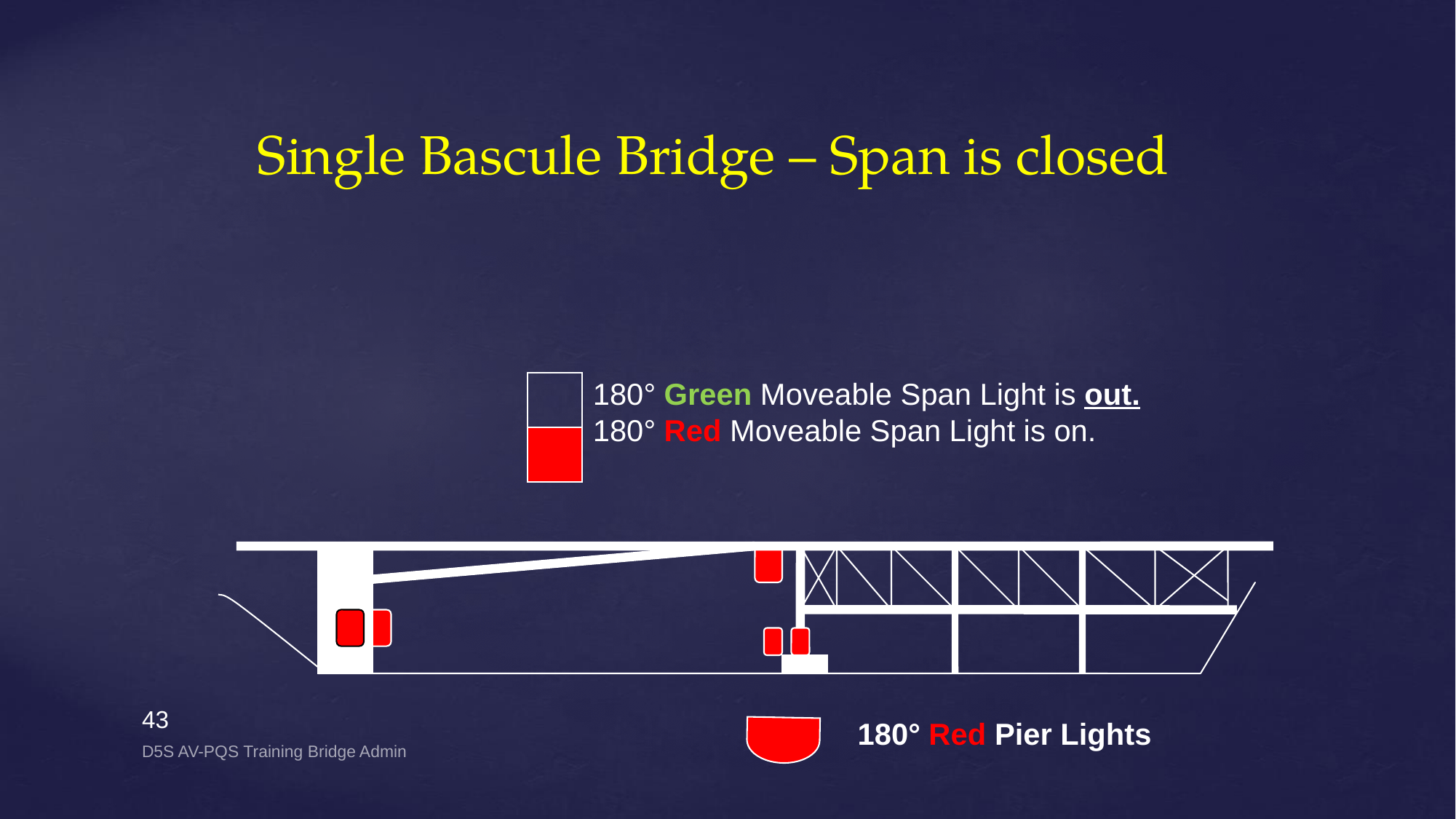

Single Bascule Bridge – Span is closed
180° Green Moveable Span Light is out.
180° Red Moveable Span Light is on.

43

180° Red Pier Lights
D5S AV-PQS Training Bridge Admin